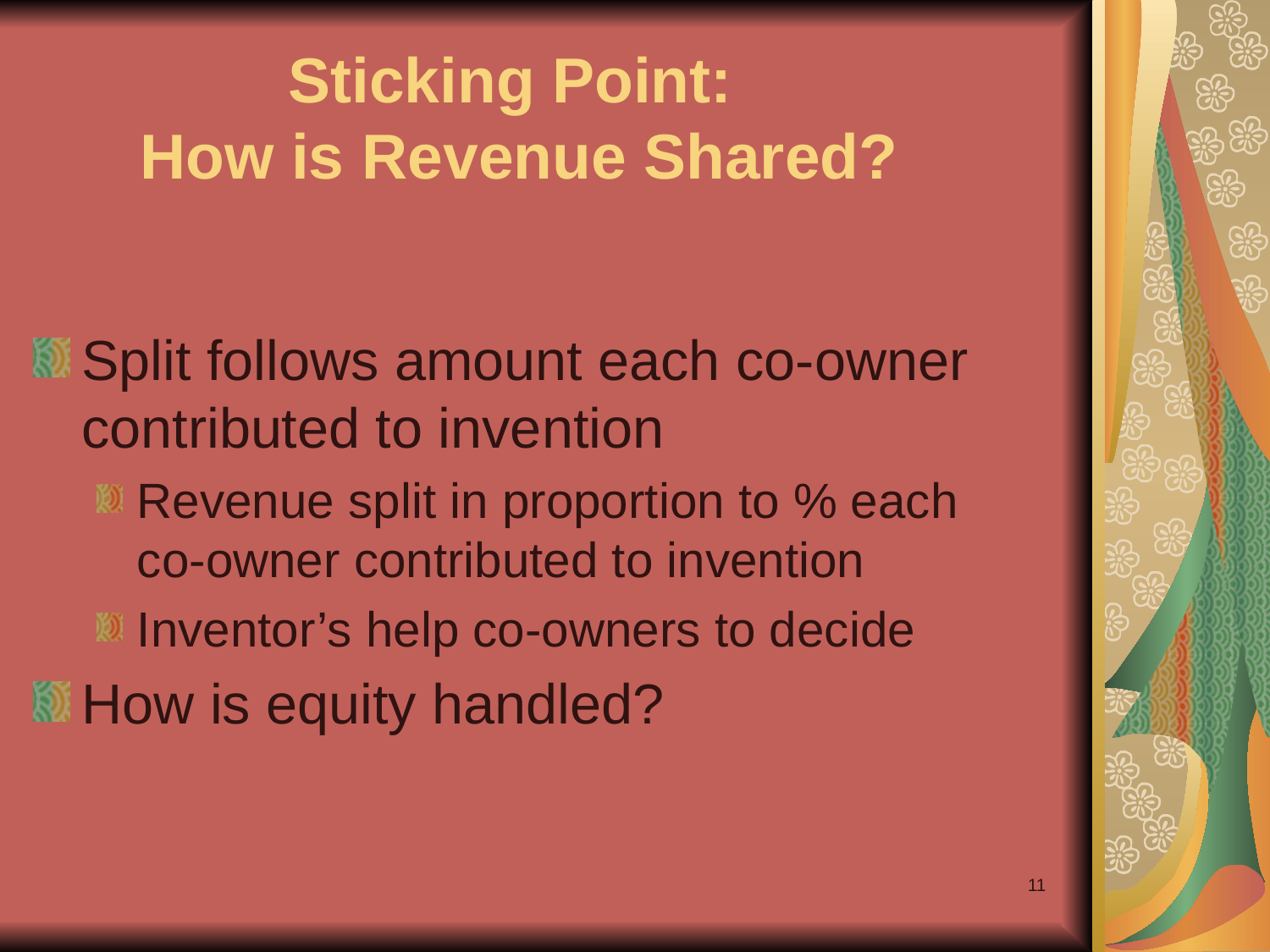

# Sticking Point: How is Revenue Shared?
Split follows amount each co-owner contributed to invention
Revenue split in proportion to % each co-owner contributed to invention
Inventor’s help co-owners to decide
How is equity handled?
11